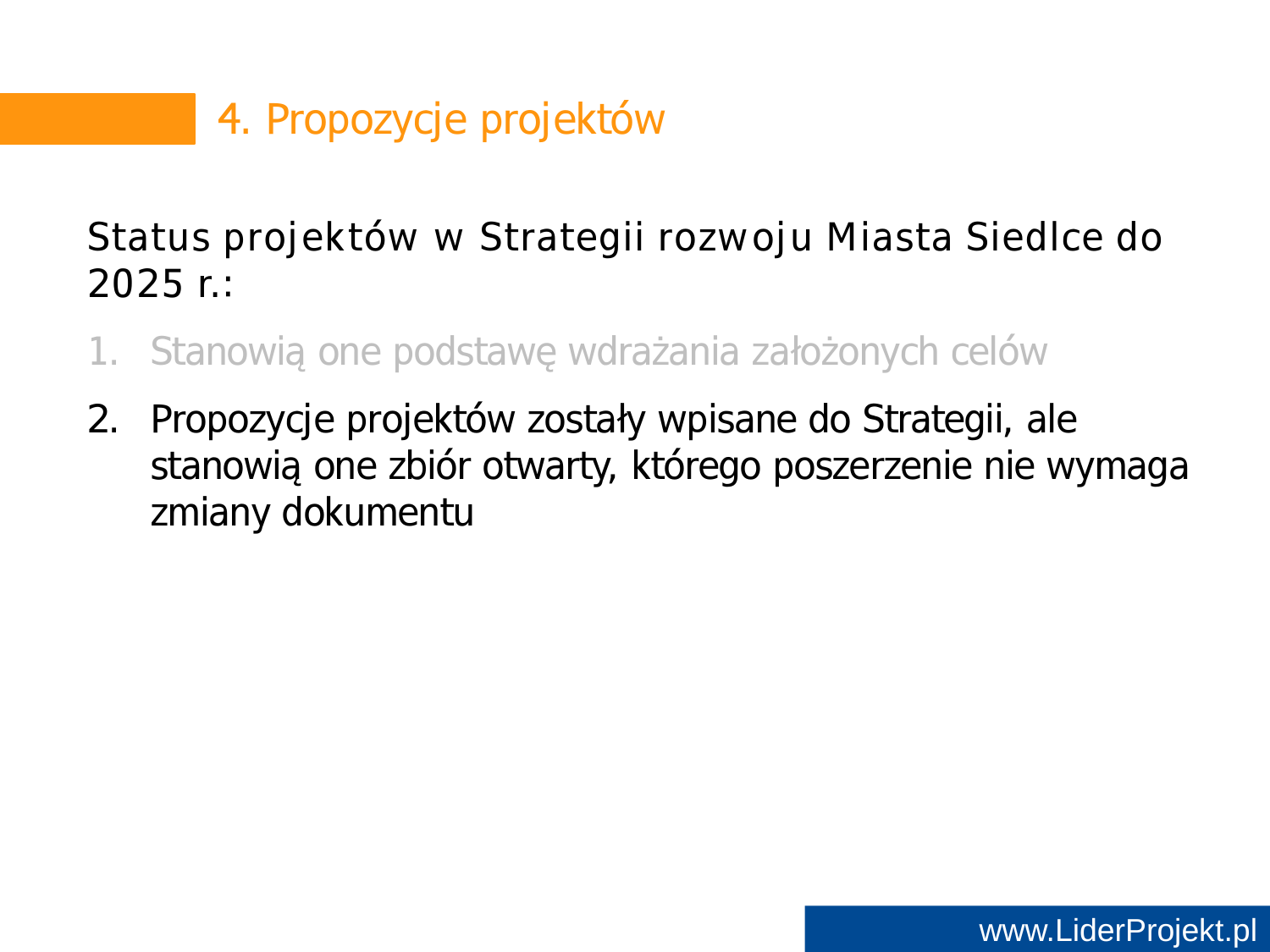

# 4. Propozycje projektów
Status projektów w Strategii rozwoju Miasta Siedlce do 2025 r.:
Stanowią one podstawę wdrażania założonych celów
Propozycje projektów zostały wpisane do Strategii, ale stanowią one zbiór otwarty, którego poszerzenie nie wymaga zmiany dokumentu